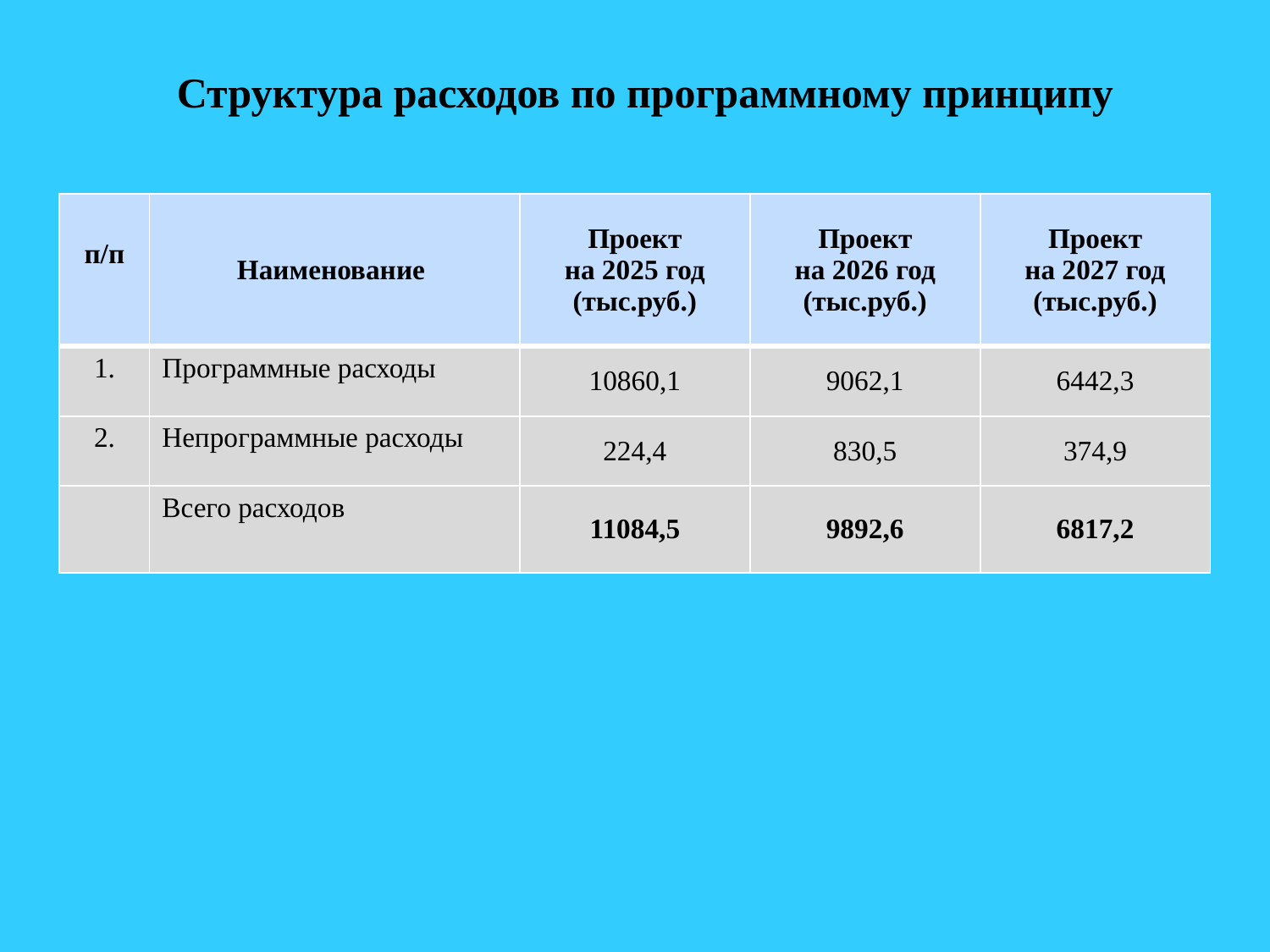

Структура расходов по программному принципу
| п/п | Наименование | Проект на 2025 год (тыс.руб.) | Проект на 2026 год (тыс.руб.) | Проект на 2027 год (тыс.руб.) |
| --- | --- | --- | --- | --- |
| 1. | Программные расходы | 10860,1 | 9062,1 | 6442,3 |
| 2. | Непрограммные расходы | 224,4 | 830,5 | 374,9 |
|  | Всего расходов | 11084,5 | 9892,6 | 6817,2 |